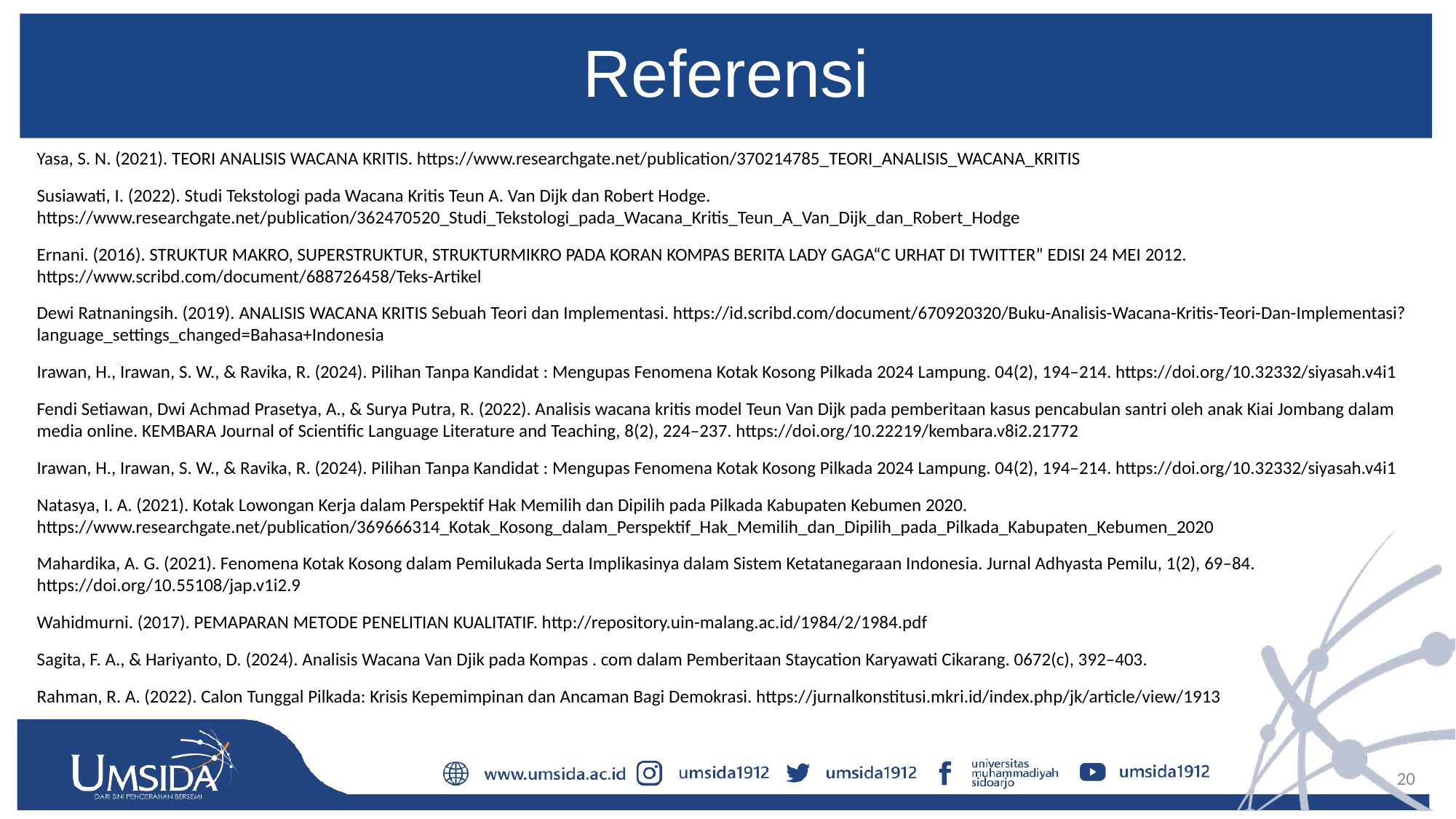

# Referensi
Yasa, S. N. (2021). TEORI ANALISIS WACANA KRITIS. https://www.researchgate.net/publication/370214785_TEORI_ANALISIS_WACANA_KRITIS
Susiawati, I. (2022). Studi Tekstologi pada Wacana Kritis Teun A. Van Dijk dan Robert Hodge. https://www.researchgate.net/publication/362470520_Studi_Tekstologi_pada_Wacana_Kritis_Teun_A_Van_Dijk_dan_Robert_Hodge
Ernani. (2016). STRUKTUR MAKRO, SUPERSTRUKTUR, STRUKTURMIKRO PADA KORAN KOMPAS BERITA LADY GAGA“C URHAT DI TWITTER” EDISI 24 MEI 2012. https://www.scribd.com/document/688726458/Teks-Artikel
Dewi Ratnaningsih. (2019). ANALISIS WACANA KRITIS Sebuah Teori dan Implementasi. https://id.scribd.com/document/670920320/Buku-Analisis-Wacana-Kritis-Teori-Dan-Implementasi?language_settings_changed=Bahasa+Indonesia
Irawan, H., Irawan, S. W., & Ravika, R. (2024). Pilihan Tanpa Kandidat : Mengupas Fenomena Kotak Kosong Pilkada 2024 Lampung. 04(2), 194–214. https://doi.org/10.32332/siyasah.v4i1
Fendi Setiawan, Dwi Achmad Prasetya, A., & Surya Putra, R. (2022). Analisis wacana kritis model Teun Van Dijk pada pemberitaan kasus pencabulan santri oleh anak Kiai Jombang dalam media online. KEMBARA Journal of Scientific Language Literature and Teaching, 8(2), 224–237. https://doi.org/10.22219/kembara.v8i2.21772
Irawan, H., Irawan, S. W., & Ravika, R. (2024). Pilihan Tanpa Kandidat : Mengupas Fenomena Kotak Kosong Pilkada 2024 Lampung. 04(2), 194–214. https://doi.org/10.32332/siyasah.v4i1
Natasya, I. A. (2021). Kotak Lowongan Kerja dalam Perspektif Hak Memilih dan Dipilih pada Pilkada Kabupaten Kebumen 2020. https://www.researchgate.net/publication/369666314_Kotak_Kosong_dalam_Perspektif_Hak_Memilih_dan_Dipilih_pada_Pilkada_Kabupaten_Kebumen_2020
Mahardika, A. G. (2021). Fenomena Kotak Kosong dalam Pemilukada Serta Implikasinya dalam Sistem Ketatanegaraan Indonesia. Jurnal Adhyasta Pemilu, 1(2), 69–84. https://doi.org/10.55108/jap.v1i2.9
Wahidmurni. (2017). PEMAPARAN METODE PENELITIAN KUALITATIF. http://repository.uin-malang.ac.id/1984/2/1984.pdf
Sagita, F. A., & Hariyanto, D. (2024). Analisis Wacana Van Djik pada Kompas . com dalam Pemberitaan Staycation Karyawati Cikarang. 0672(c), 392–403.
Rahman, R. A. (2022). Calon Tunggal Pilkada: Krisis Kepemimpinan dan Ancaman Bagi Demokrasi. https://jurnalkonstitusi.mkri.id/index.php/jk/article/view/1913